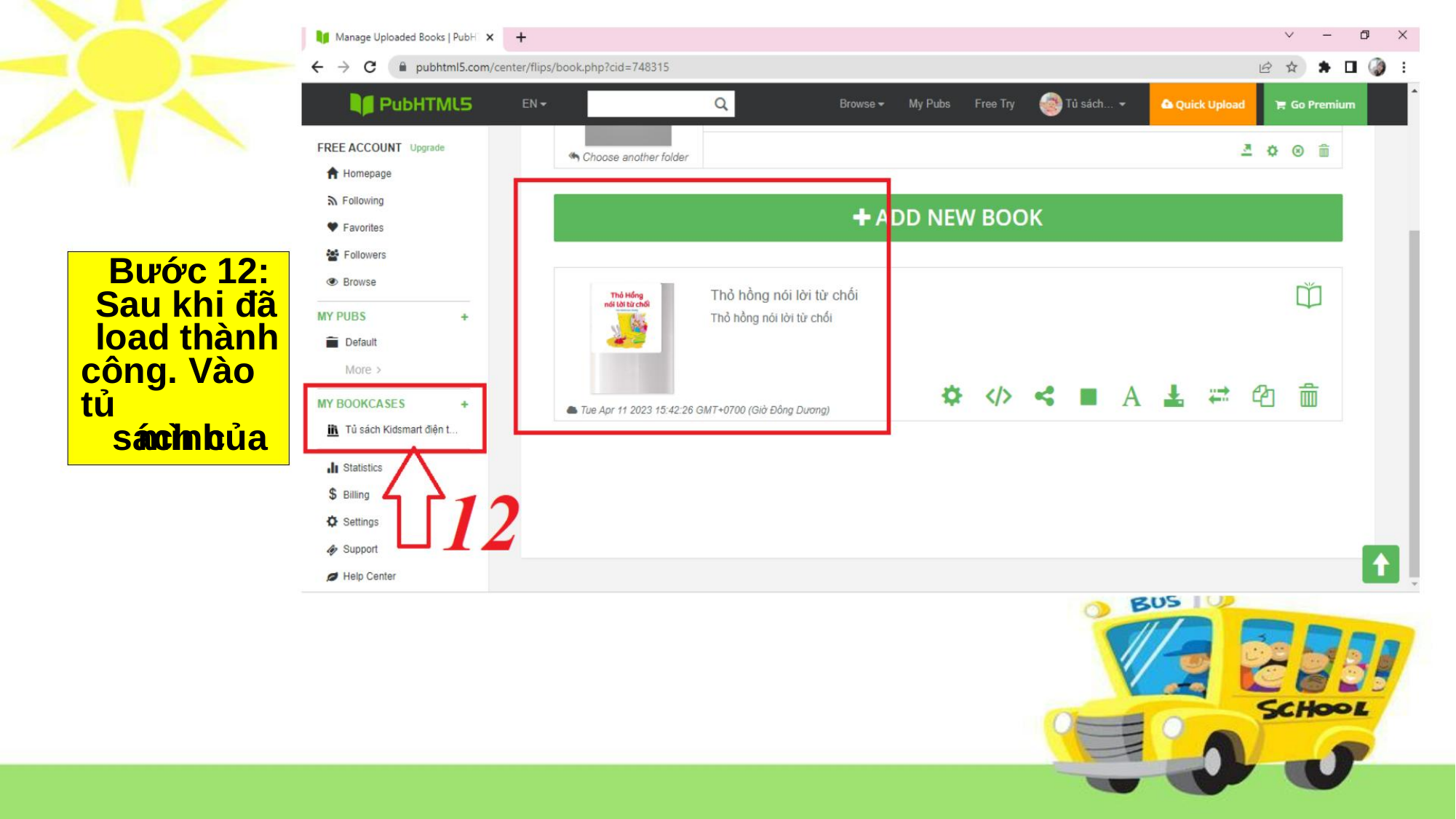

Bước 12:
Sau khi đã
load thành
công. Vào tủ
sách của
mình